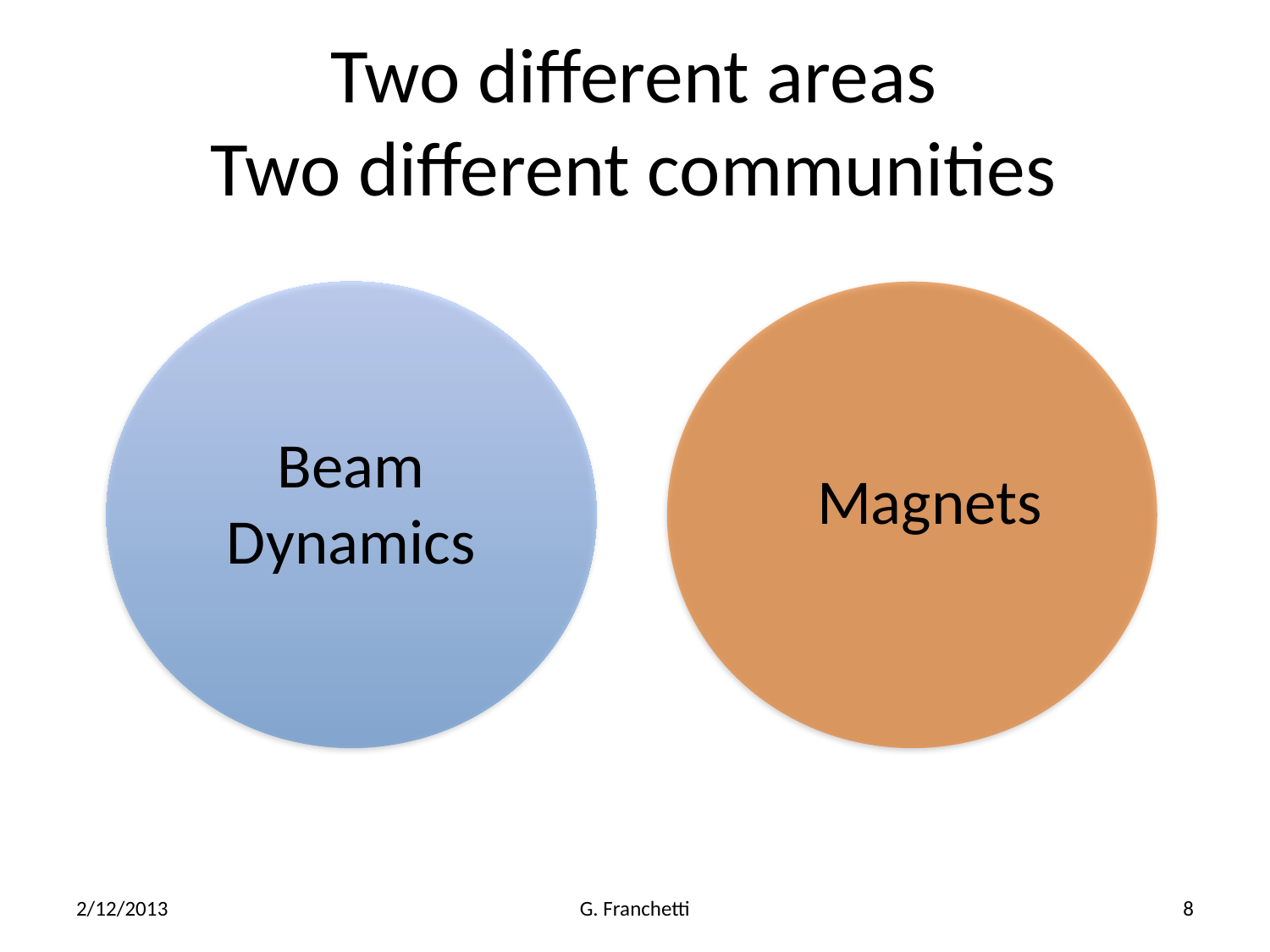

Two different areas
Two different communities

Beam
Dynamics

Magnets
2/12/2013
G. Franchetti
8